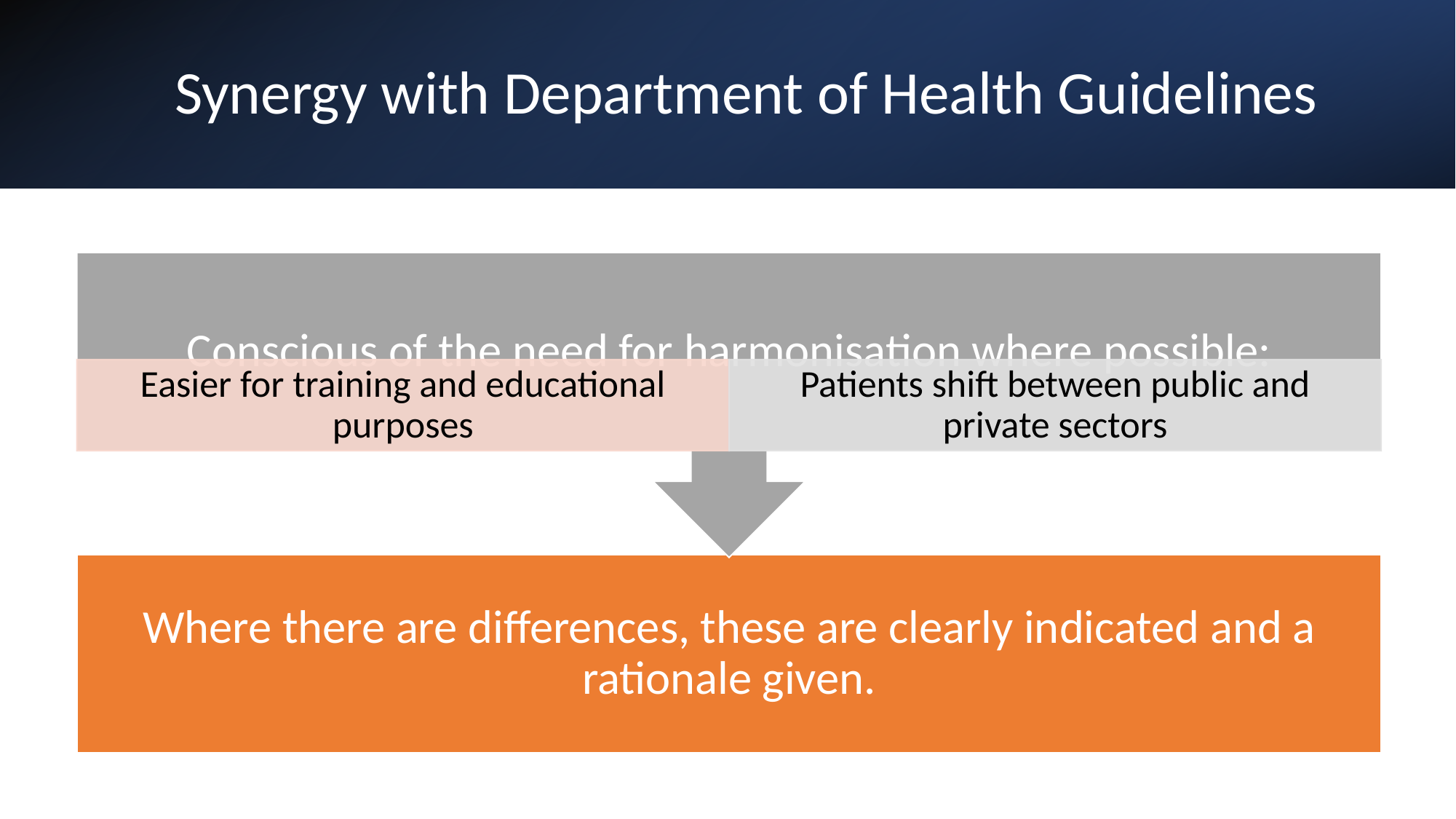

# Synergy with Department of Health Guidelines
Where there are differences, these are clearly indicated and a rationale given.
Conscious of the need for harmonisation where possible:
Easier for training and educational purposes
Patients shift between public and private sectors